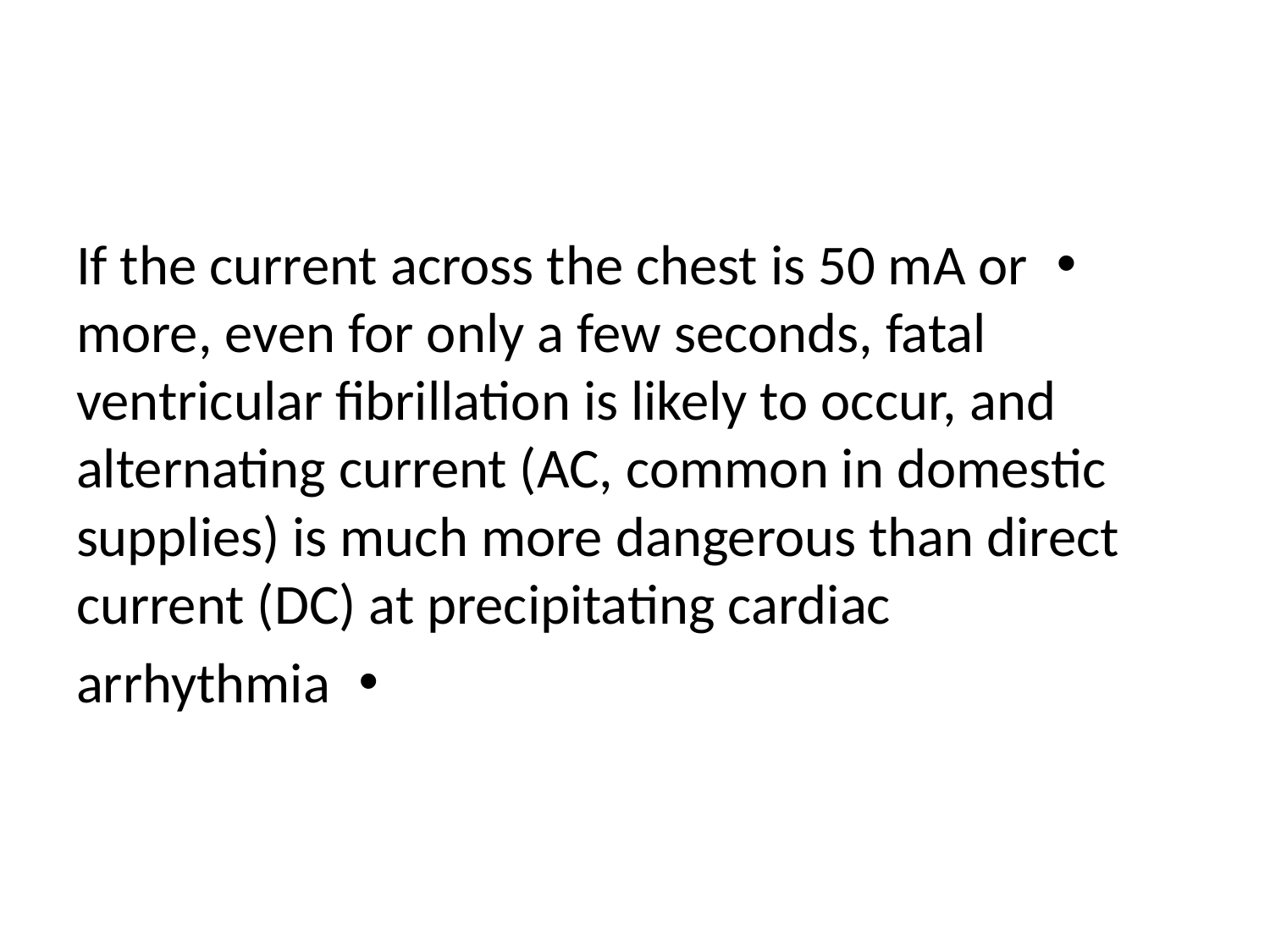

If the current across the chest is 50 mA or more, even for only a few seconds, fatal ventricular fibrillation is likely to occur, and alternating current (AC, common in domestic supplies) is much more dangerous than direct current (DC) at precipitating cardiac
arrhythmia